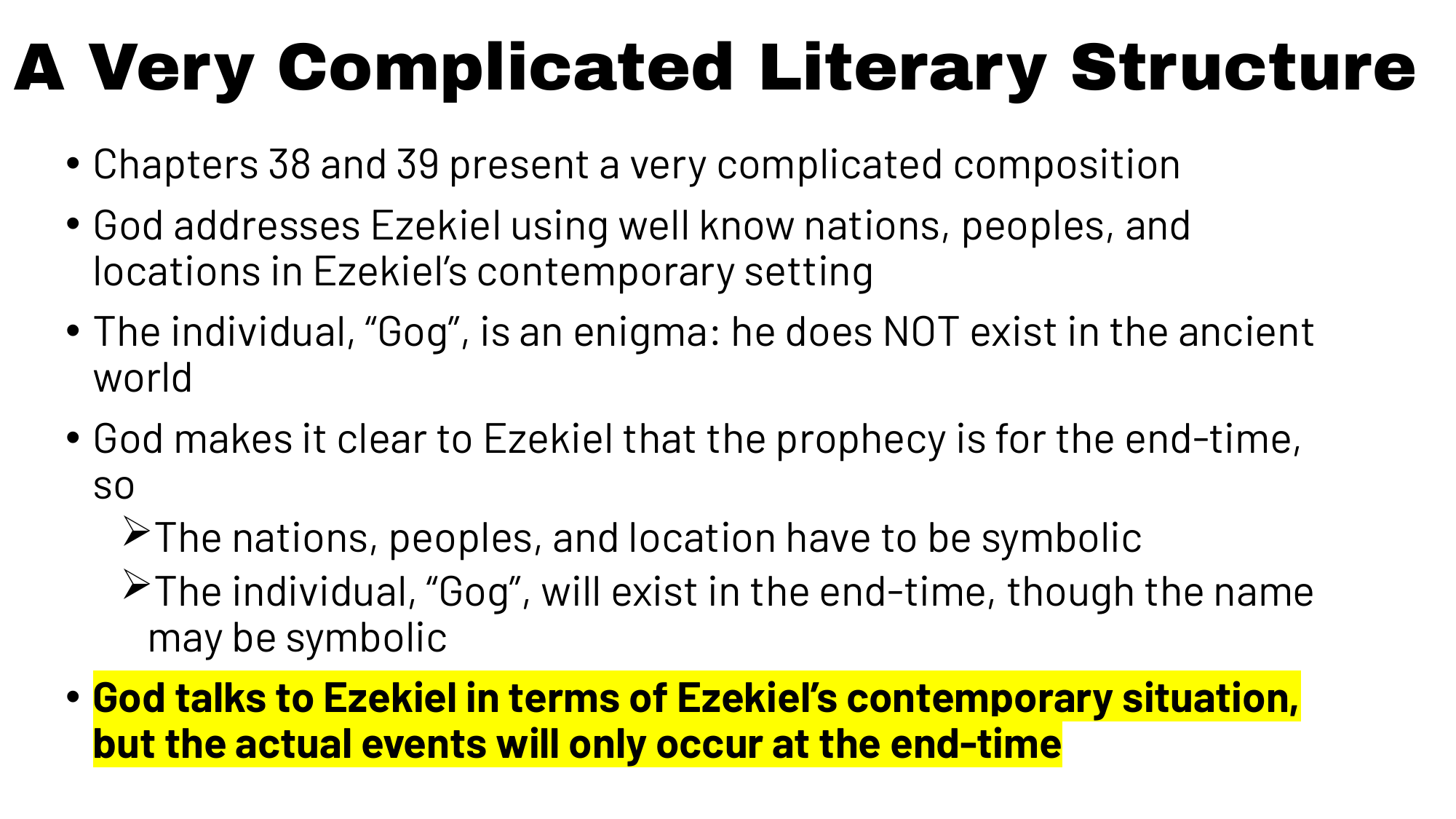

# A Very Complicated Literary Structure
Chapters 38 and 39 present a very complicated composition
God addresses Ezekiel using well know nations, peoples, and locations in Ezekiel’s contemporary setting
The individual, “Gog”, is an enigma: he does NOT exist in the ancient world
God makes it clear to Ezekiel that the prophecy is for the end-time, so
The nations, peoples, and location have to be symbolic
The individual, “Gog”, will exist in the end-time, though the name may be symbolic
God talks to Ezekiel in terms of Ezekiel’s contemporary situation, but the actual events will only occur at the end-time